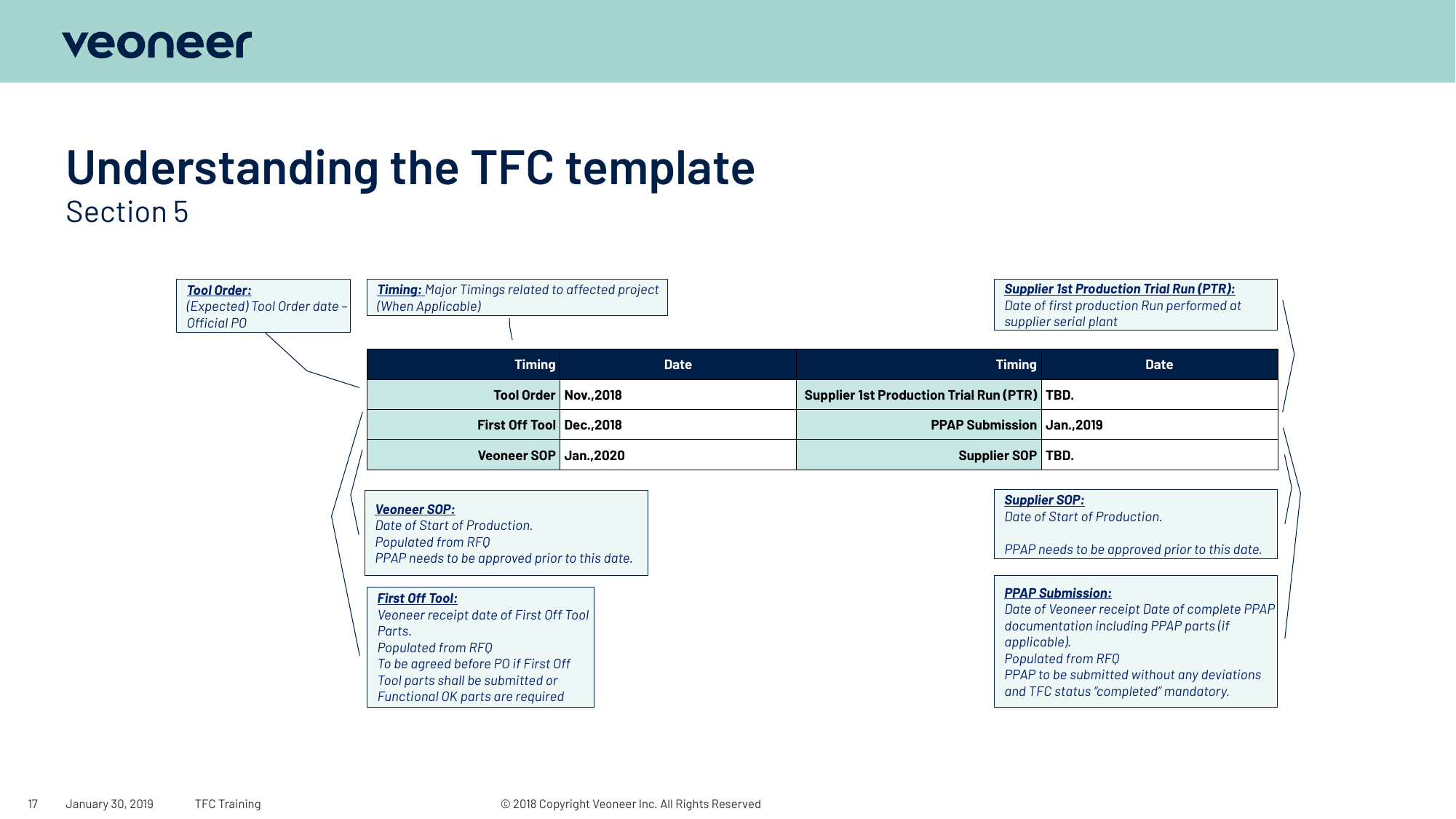

# Understanding the TFC template
Section 5
Tool Order:
(Expected) Tool Order date – Official PO
Timing: Major Timings related to affected project
(When Applicable)
Supplier 1st Production Trial Run (PTR):
Date of first production Run performed at supplier serial plant
| Timing | Date | Timing | Date |
| --- | --- | --- | --- |
| Tool Order | Nov.,2018 | Supplier 1st Production Trial Run (PTR) | TBD. |
| First Off Tool | Dec.,2018 | PPAP Submission | Jan.,2019 |
| Veoneer SOP | Jan.,2020 | Supplier SOP | TBD. |
Supplier SOP:
Date of Start of Production.

PPAP needs to be approved prior to this date.
Veoneer SOP:
Date of Start of Production.
Populated from RFQ
PPAP needs to be approved prior to this date.
PPAP Submission:
Date of Veoneer receipt Date of complete PPAP documentation including PPAP parts (if applicable).
Populated from RFQ
PPAP to be submitted without any deviations and TFC status “completed” mandatory.
First Off Tool:
Veoneer receipt date of First Off Tool Parts.
Populated from RFQ
To be agreed before PO if First Off Tool parts shall be submitted or Functional OK parts are required
17
January 30, 2019
TFC Training